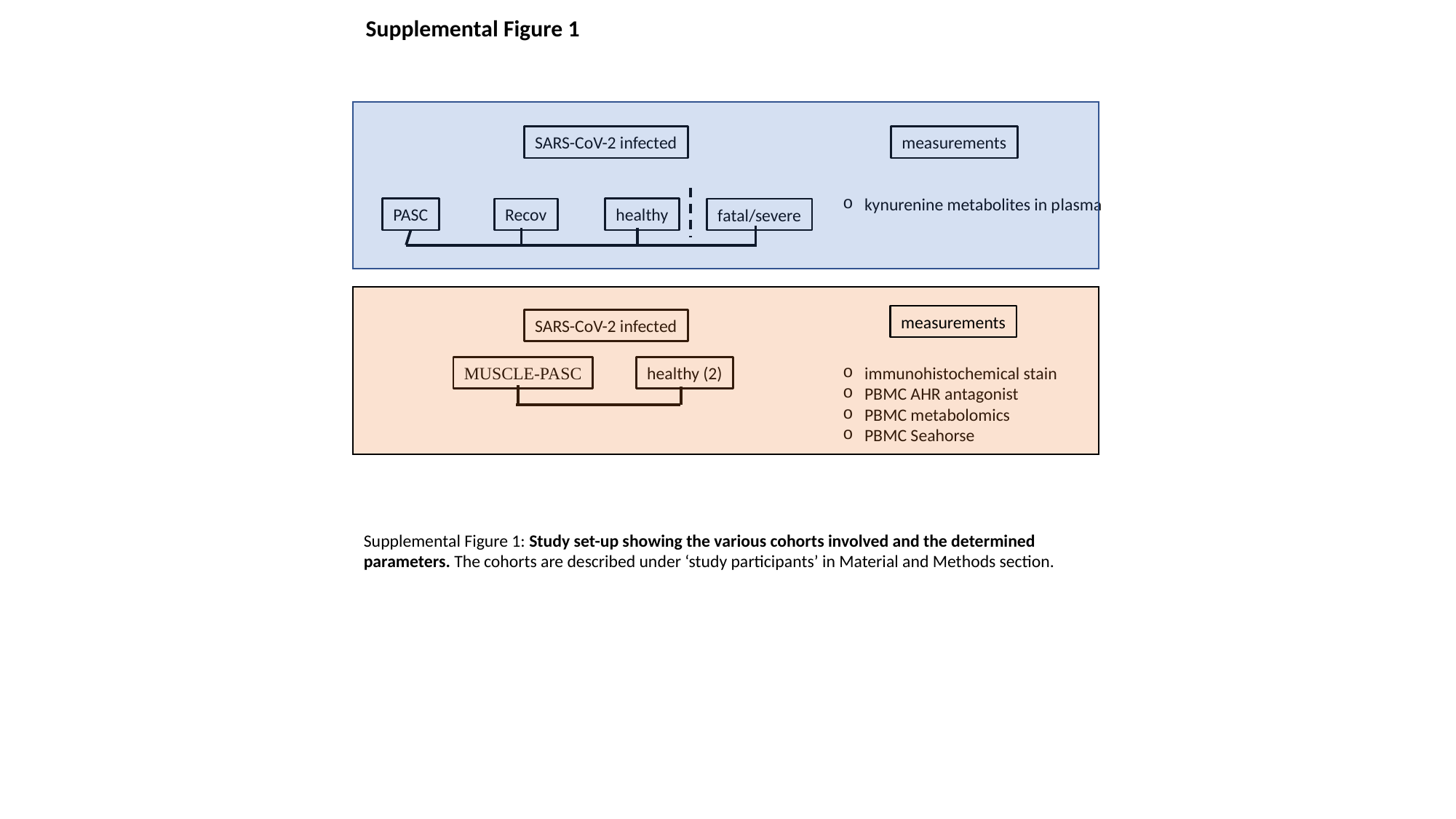

Supplemental Figure 1

SARS-CoV-2 infected
measurements
kynurenine metabolites in plasma
PASC
healthy
Recov
fatal/severe

measurements
SARS-CoV-2 infected
MUSCLE-PASC
healthy (2)
immunohistochemical stain
PBMC AHR antagonist
PBMC metabolomics
PBMC Seahorse
Supplemental Figure 1: Study set-up showing the various cohorts involved and the determined parameters. The cohorts are described under ‘study participants’ in Material and Methods section.